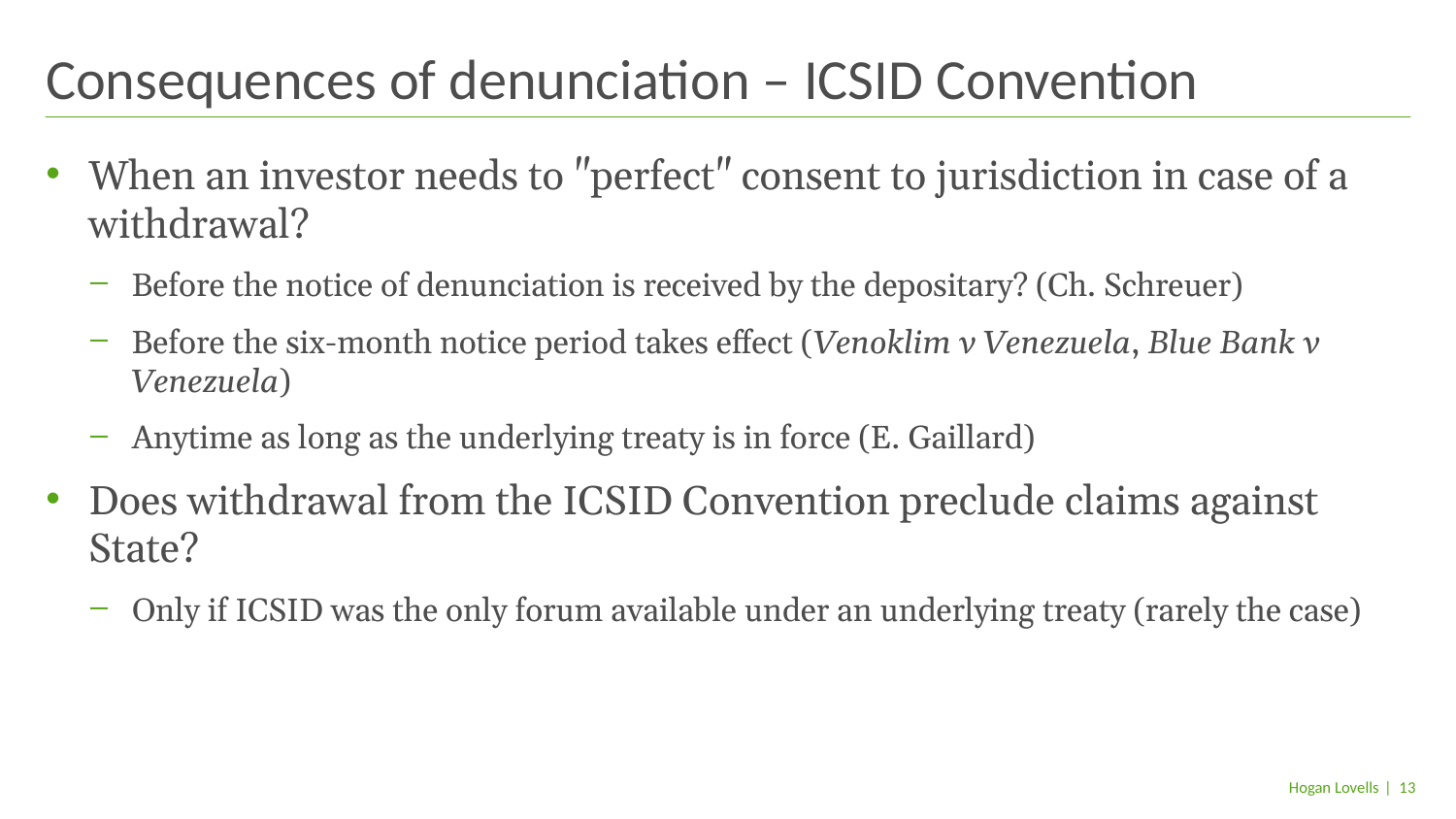

# Consequences of denunciation – ICSID Convention
When an investor needs to "perfect" consent to jurisdiction in case of a withdrawal?
Before the notice of denunciation is received by the depositary? (Ch. Schreuer)
Before the six-month notice period takes effect (Venoklim v Venezuela, Blue Bank v Venezuela)
Anytime as long as the underlying treaty is in force (E. Gaillard)
Does withdrawal from the ICSID Convention preclude claims against State?
Only if ICSID was the only forum available under an underlying treaty (rarely the case)
|  13
Hogan Lovells